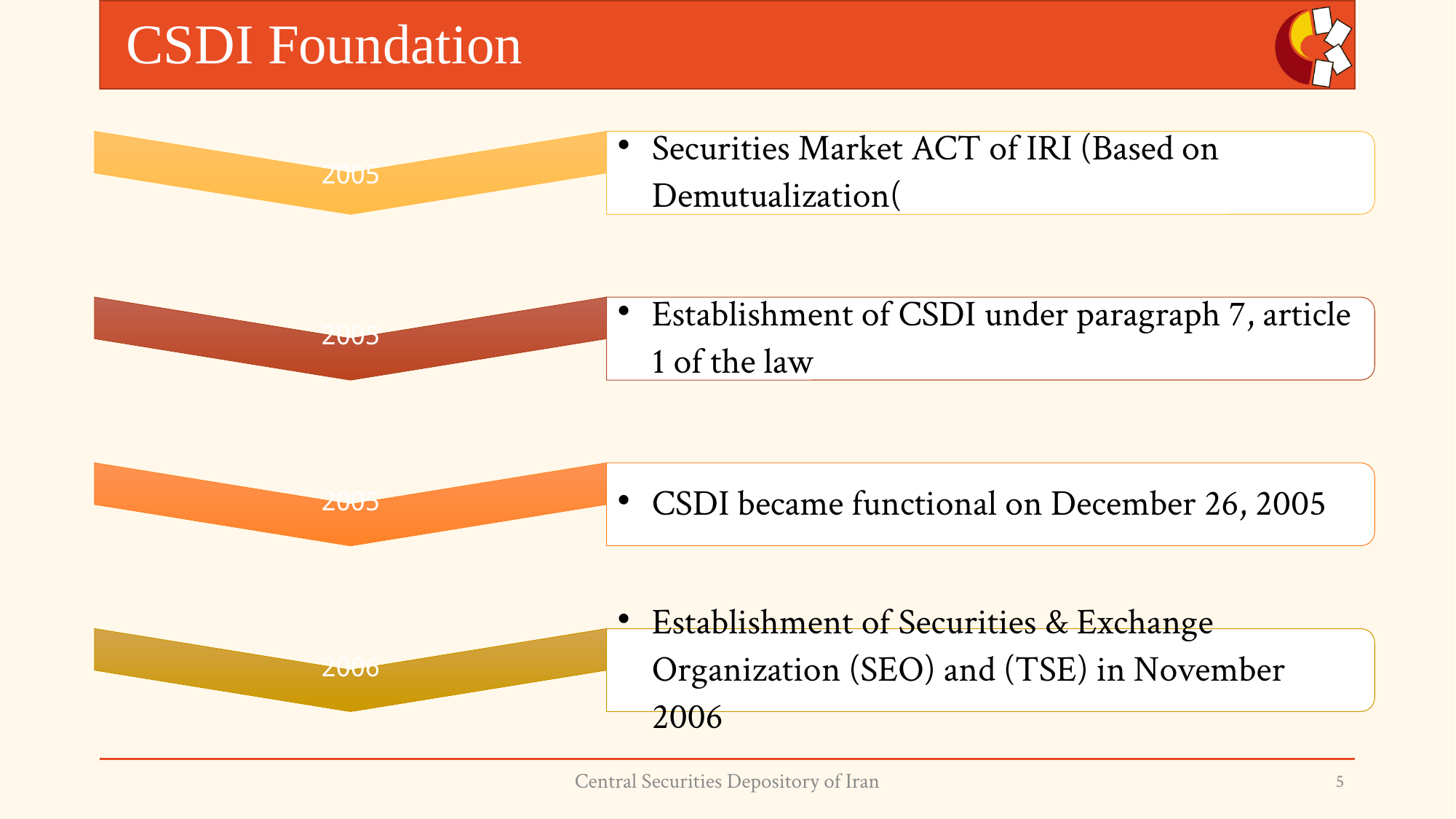

CSDI Foundation
2005
Securities Market ACT of IRI (Based on Demutualization(
2005
CSDI became functional on December 26, 2005
2006
Establishment of Securities & Exchange Organization (SEO) and (TSE) in November 2006
2005
Establishment of CSDI under paragraph 7, article 1 of the law
Central Securities Depository of Iran
5